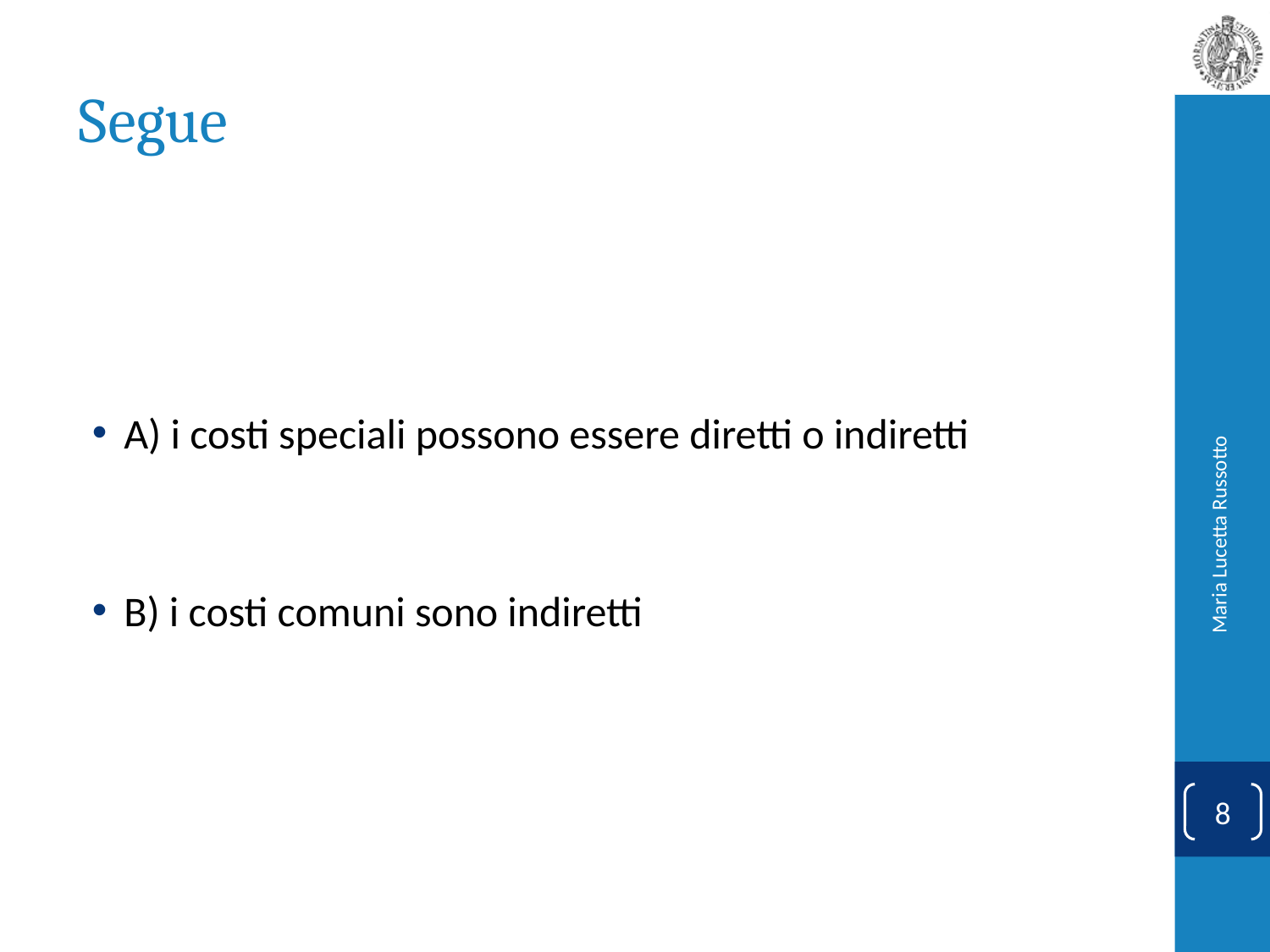

# Segue

A) i costi speciali possono essere diretti o indiretti

B) i costi comuni sono indiretti
Maria Lucetta Russotto
8